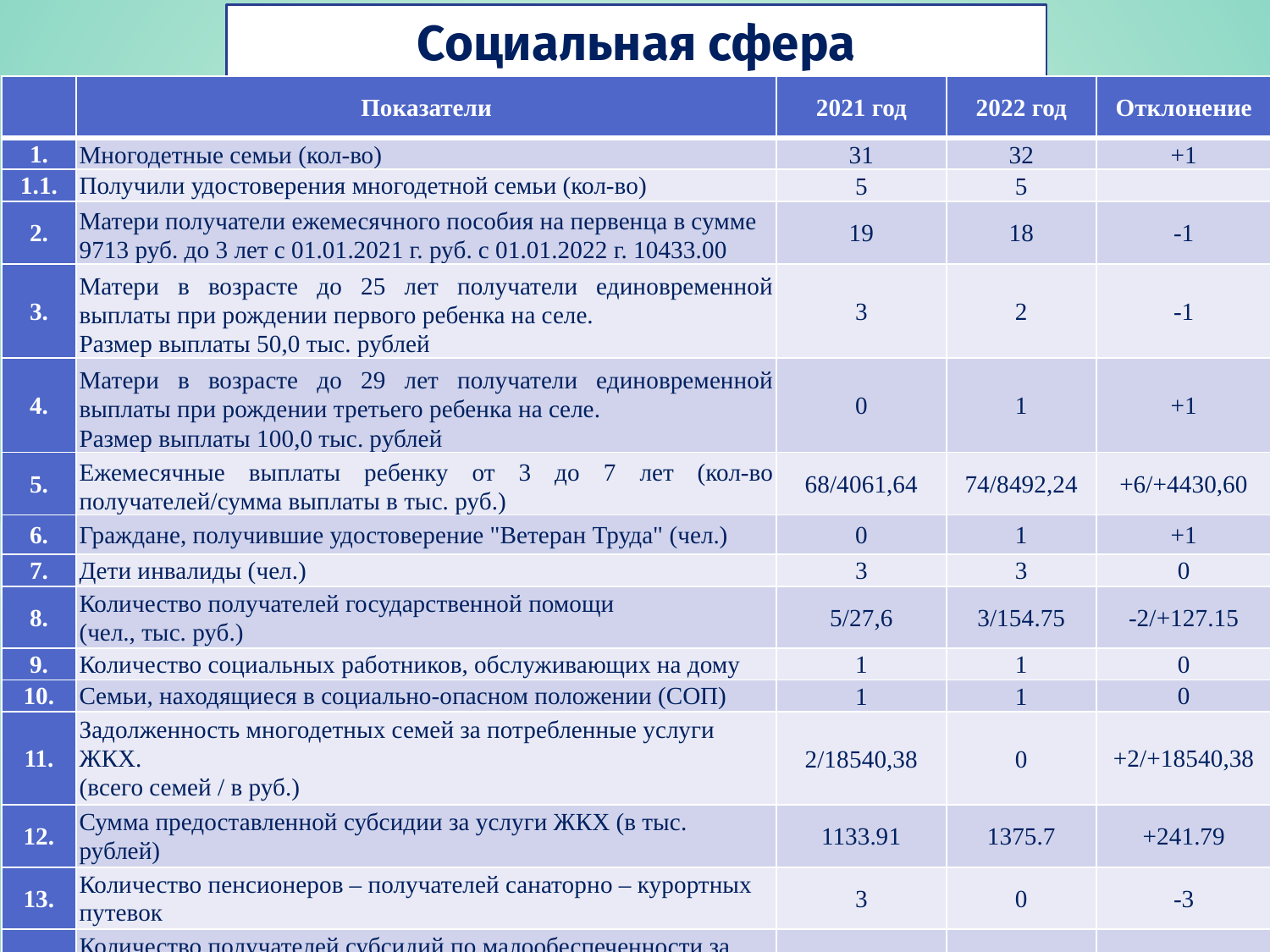

Социальная сфера
|  | Показатели | 2021 год | 2022 год | Отклонение |
| --- | --- | --- | --- | --- |
| 1. | Многодетные семьи (кол-во) | 31 | 32 | +1 |
| 1.1. | Получили удостоверения многодетной семьи (кол-во) | 5 | 5 |  |
| 2. | Матери получатели ежемесячного пособия на первенца в сумме 9713 руб. до 3 лет с 01.01.2021 г. руб. с 01.01.2022 г. 10433.00 | 19 | 18 | -1 |
| 3. | Матери в возрасте до 25 лет получатели единовременной выплаты при рождении первого ребенка на селе. Размер выплаты 50,0 тыс. рублей | 3 | 2 | -1 |
| 4. | Матери в возрасте до 29 лет получатели единовременной выплаты при рождении третьего ребенка на селе. Размер выплаты 100,0 тыс. рублей | 0 | 1 | +1 |
| 5. | Ежемесячные выплаты ребенку от 3 до 7 лет (кол-во получателей/сумма выплаты в тыс. руб.) | 68/4061,64 | 74/8492,24 | +6/+4430,60 |
| 6. | Граждане, получившие удостоверение "Ветеран Труда" (чел.) | 0 | 1 | +1 |
| 7. | Дети инвалиды (чел.) | 3 | 3 | 0 |
| 8. | Количество получателей государственной помощи (чел., тыс. руб.) | 5/27,6 | 3/154.75 | -2/+127.15 |
| 9. | Количество социальных работников, обслуживающих на дому | 1 | 1 | 0 |
| 10. | Семьи, находящиеся в социально-опасном положении (СОП) | 1 | 1 | 0 |
| 11. | Задолженность многодетных семей за потребленные услуги ЖКХ. (всего семей / в руб.) | 2/18540,38 | 0 | +2/+18540,38 |
| 12. | Сумма предоставленной субсидии за услуги ЖКХ (в тыс. рублей) | 1133.91 | 1375.7 | +241.79 |
| 13. | Количество пенсионеров – получателей санаторно – курортных путевок | 3 | 0 | -3 |
| 14. | Количество получателей субсидий по малообеспеченности за услуги ЖКХ | 8 | 6 | -2 |